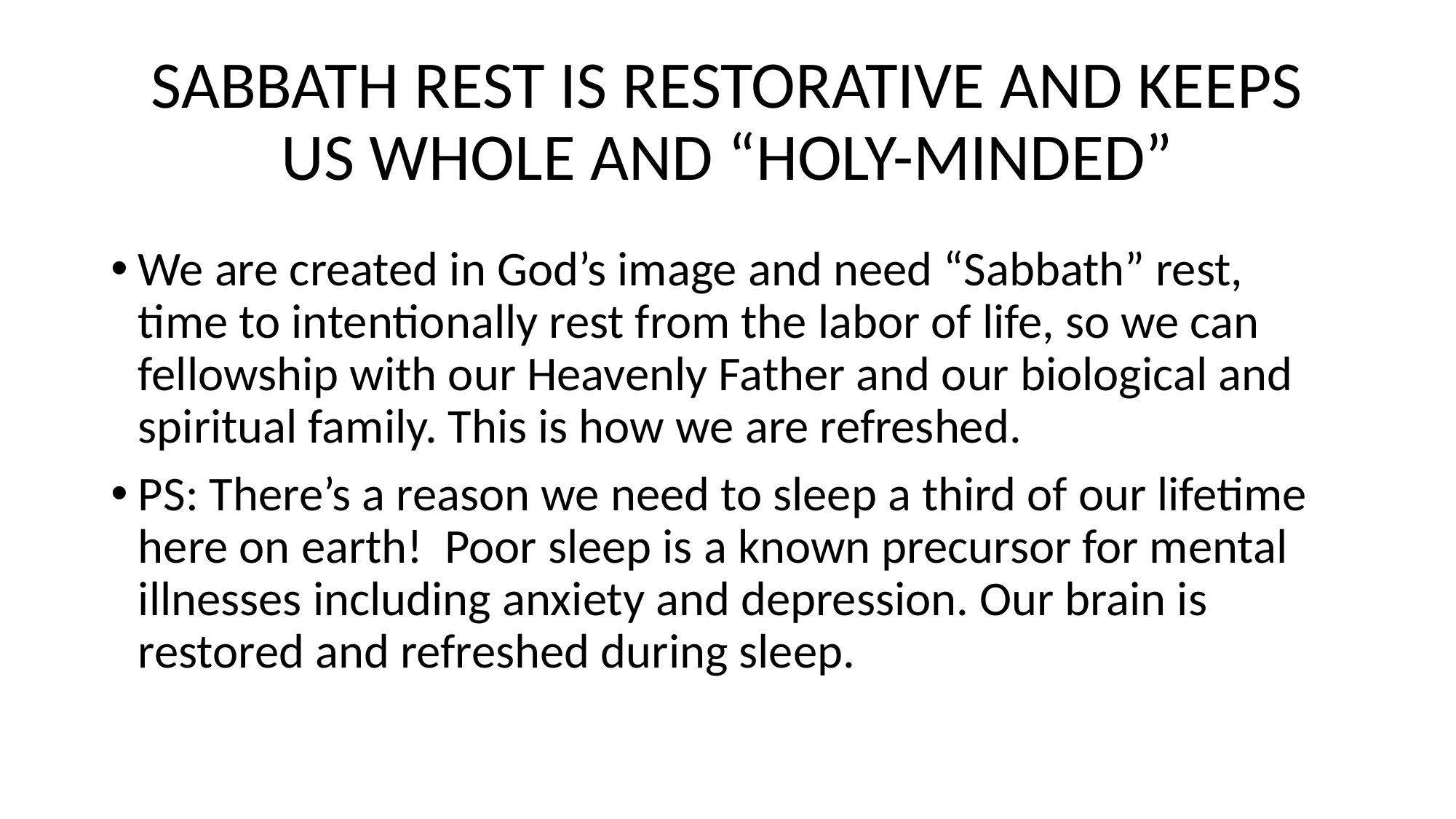

# SABBATH REST IS RESTORATIVE AND KEEPS US WHOLE AND “HOLY-MINDED”
We are created in God’s image and need “Sabbath” rest, time to intentionally rest from the labor of life, so we can fellowship with our Heavenly Father and our biological and spiritual family. This is how we are refreshed.
PS: There’s a reason we need to sleep a third of our lifetime here on earth!  Poor sleep is a known precursor for mental illnesses including anxiety and depression. Our brain is restored and refreshed during sleep.